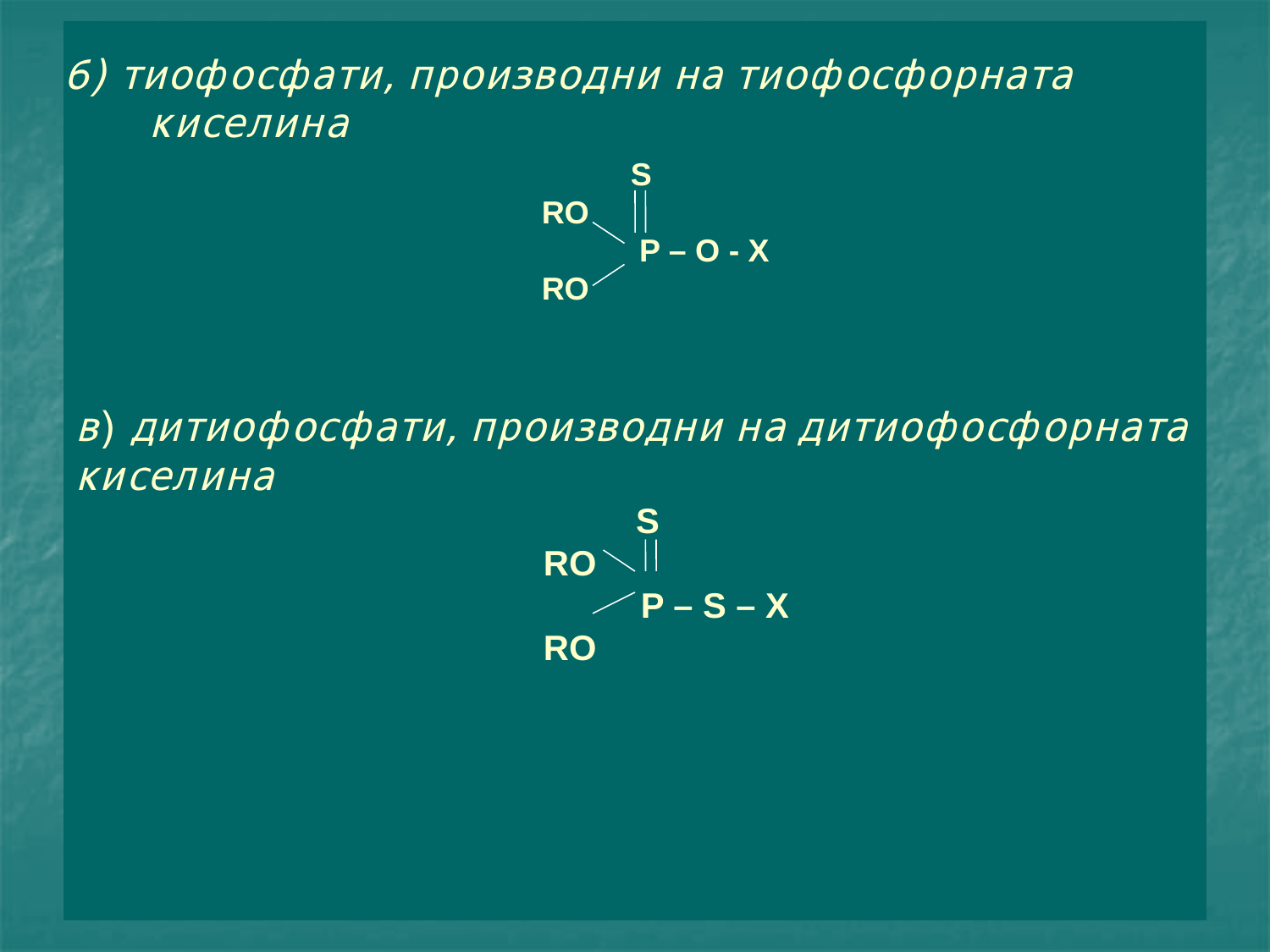

# в) дитиофосфати, производни на дитиофосфорната киселина S RO P – S – X RO
б) тиофосфати, производни на тиофосфорната киселина

          S
RO
           P – O - X
RO